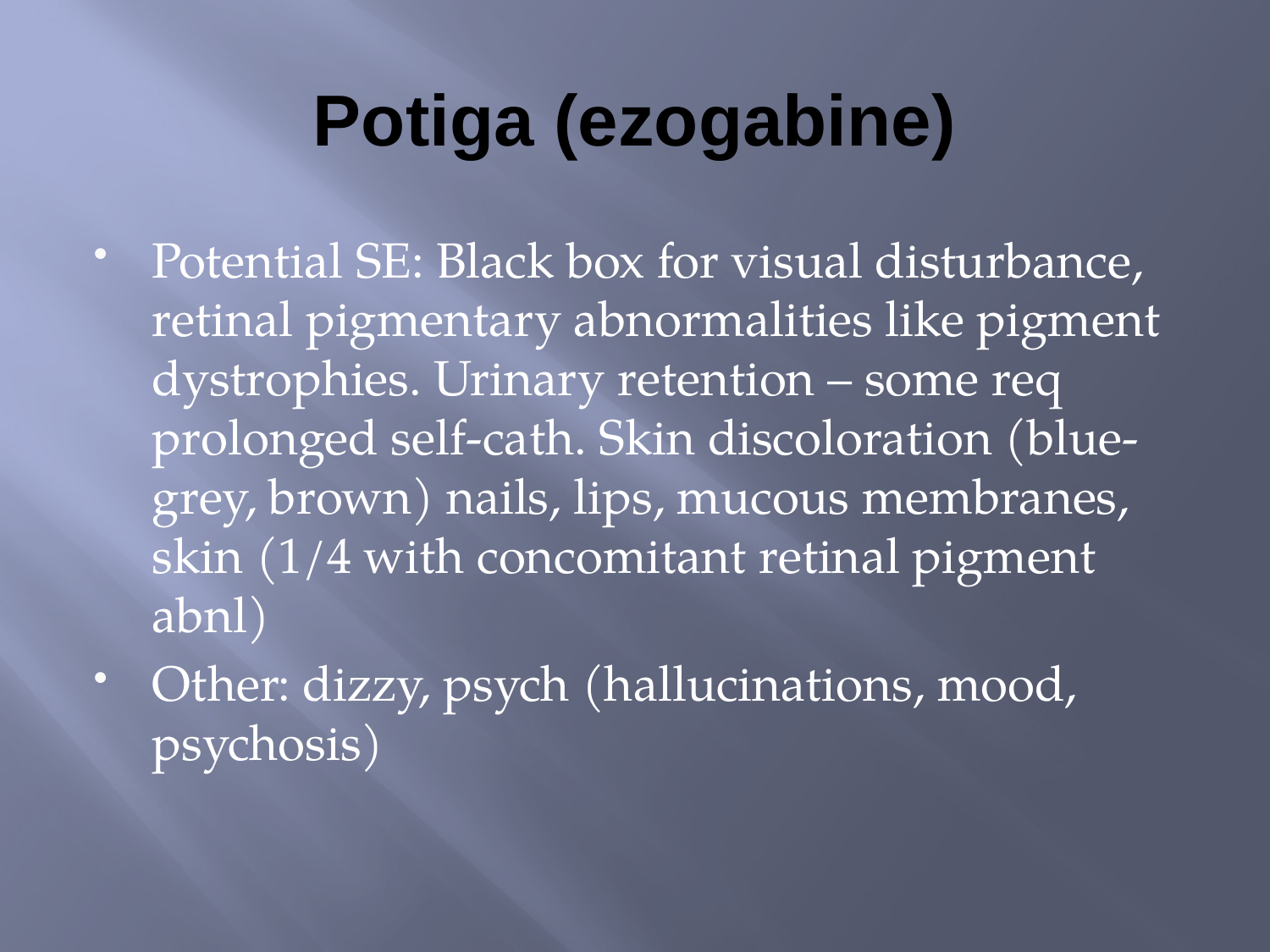

# Potiga (ezogabine)
Potential SE: Black box for visual disturbance, retinal pigmentary abnormalities like pigment dystrophies. Urinary retention – some req prolonged self-cath. Skin discoloration (blue-grey, brown) nails, lips, mucous membranes, skin (1/4 with concomitant retinal pigment abnl)
Other: dizzy, psych (hallucinations, mood, psychosis)